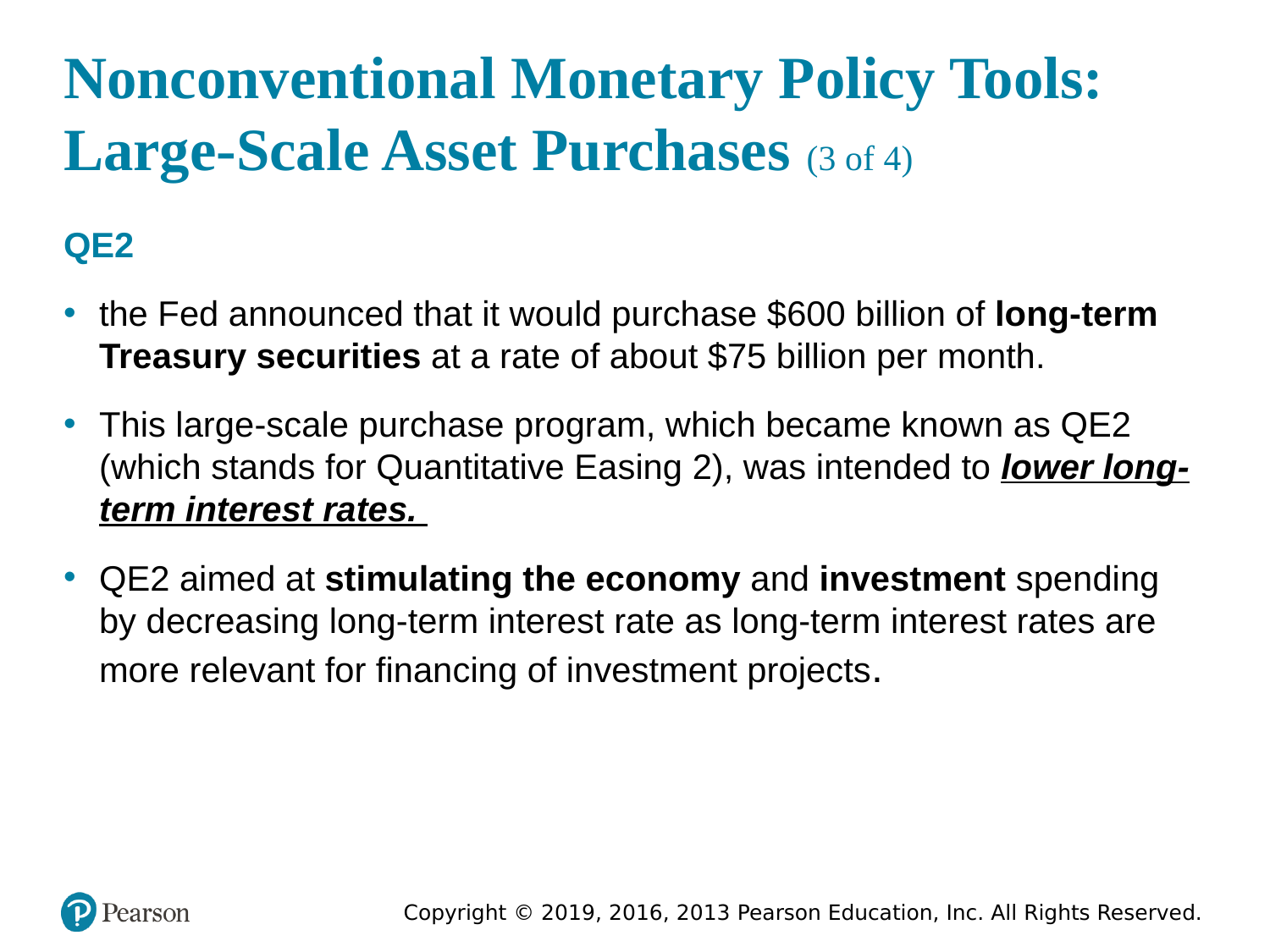

# Nonconventional Monetary Policy Tools: Large-Scale Asset Purchases (3 of 4)
QE2
the Fed announced that it would purchase $600 billion of long-term Treasury securities at a rate of about $75 billion per month.
This large-scale purchase program, which became known as QE2 (which stands for Quantitative Easing 2), was intended to lower long-term interest rates.
QE2 aimed at stimulating the economy and investment spending by decreasing long-term interest rate as long-term interest rates are more relevant for financing of investment projects.